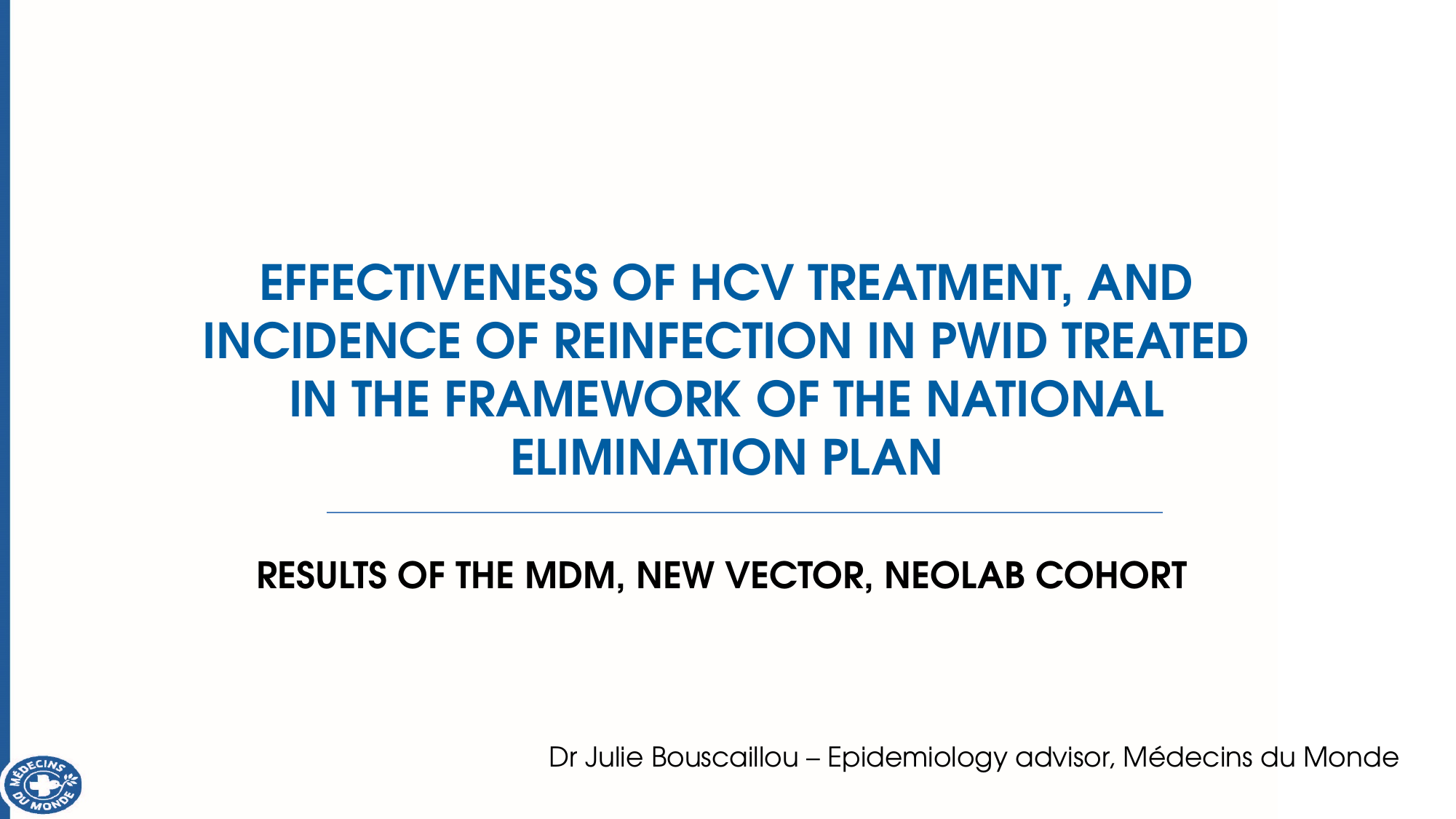

# Effectiveness of HCV treatment, and incidence of reinfection in PWID treated in the framework of the National Elimination Plan
Results of the MdM, New Vector, Neolab cohort
Dr Julie Bouscaillou – Epidemiology advisor, Médecins du Monde